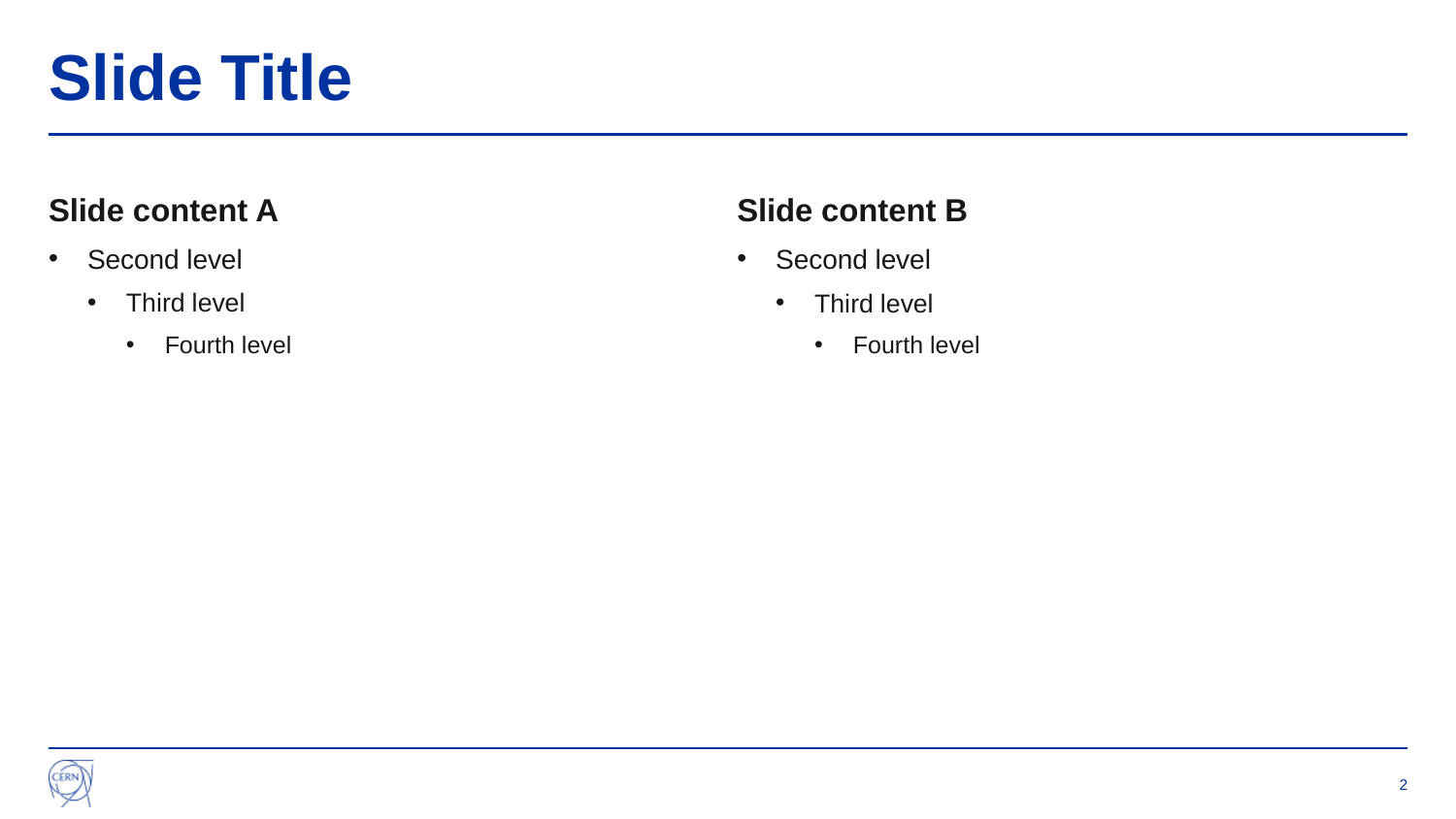

# Slide Title
Slide content A
Second level
Third level
Fourth level
Slide content B
Second level
Third level
Fourth level
2